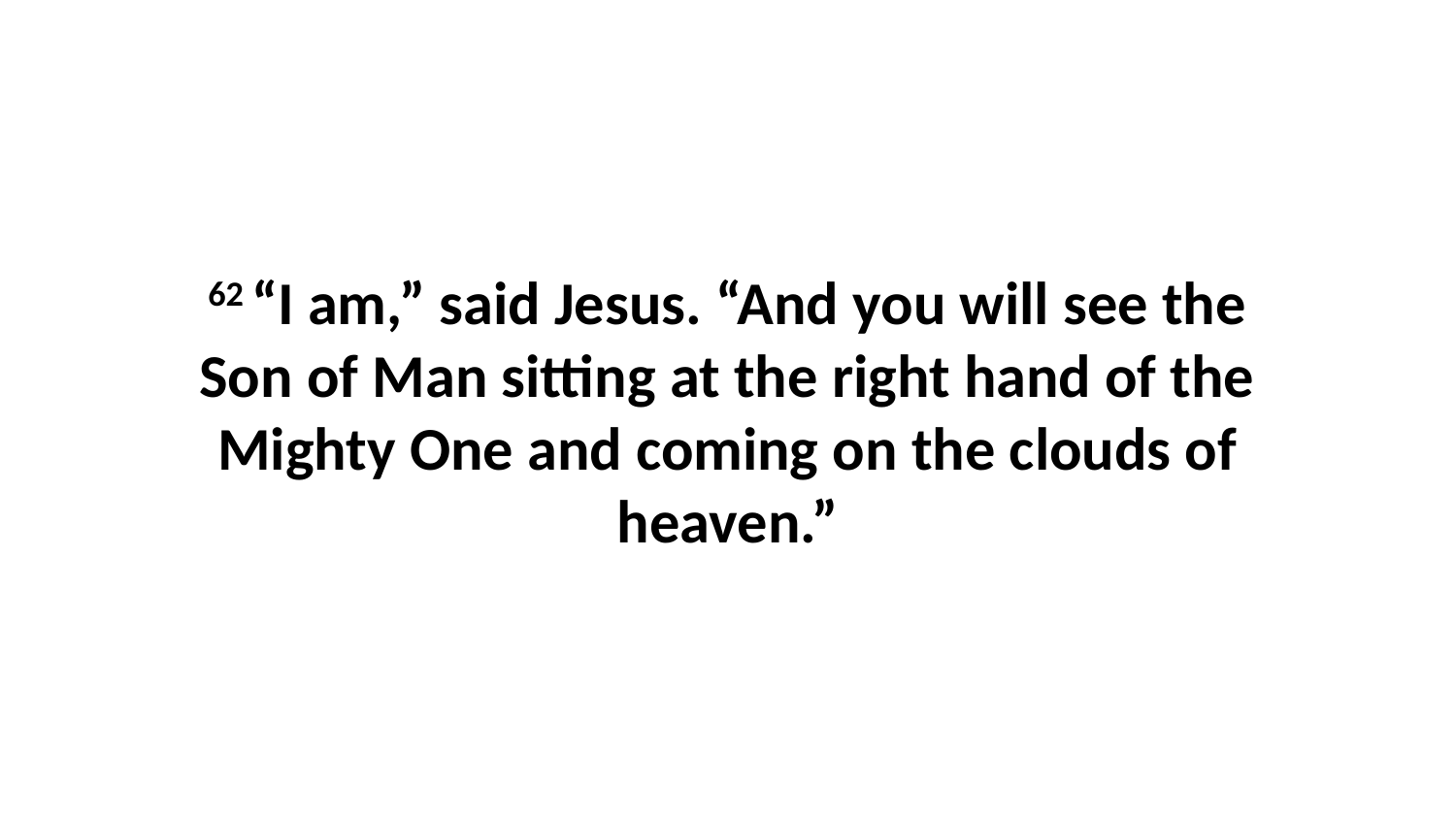

62 “I am,” said Jesus. “And you will see the Son of Man sitting at the right hand of the Mighty One and coming on the clouds of heaven.”